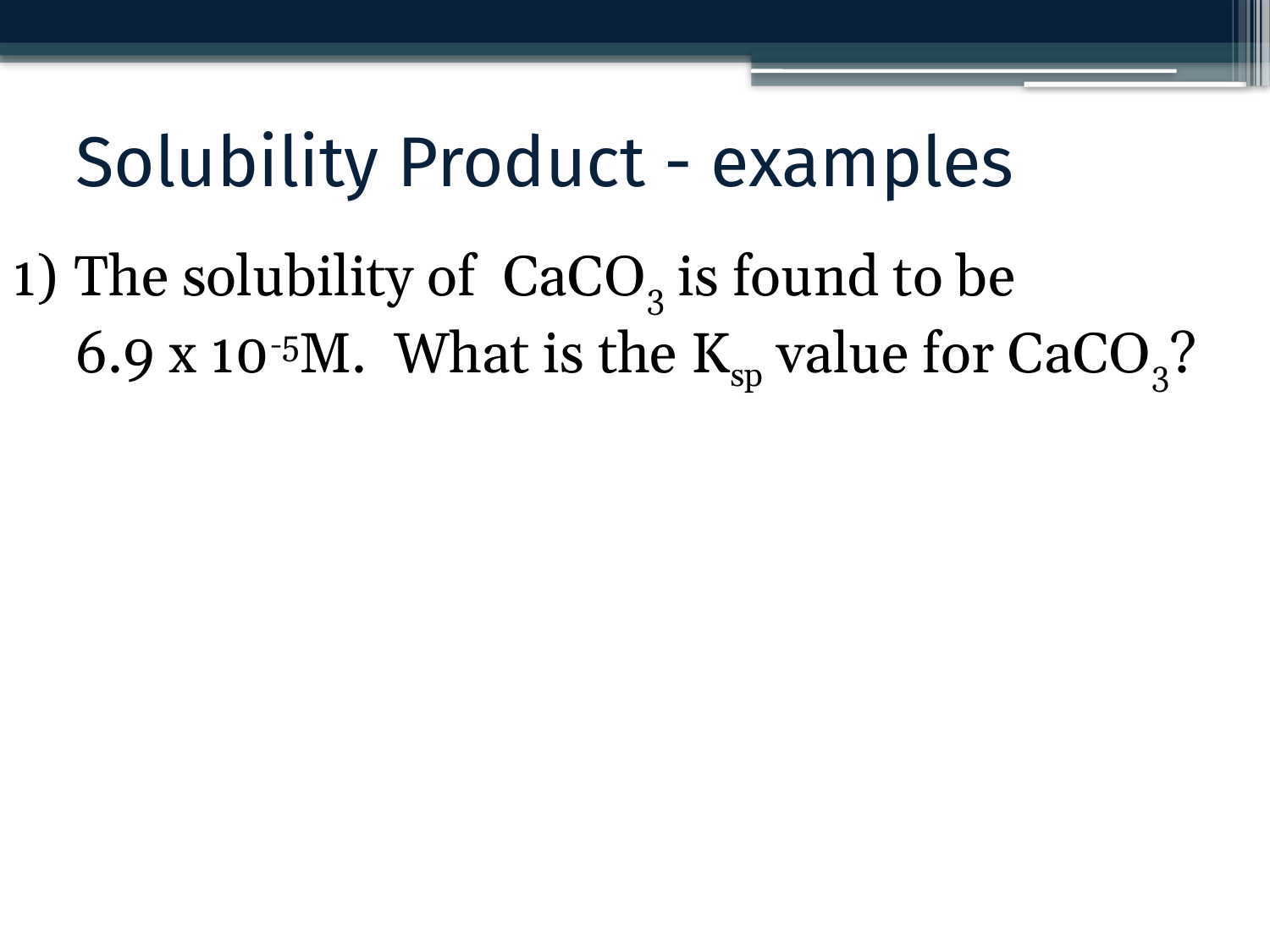

# Solubility Product - examples
 The solubility of  CaCO3 is found to be
6.9 x 10-5M.  What is the Ksp value for CaCO3?